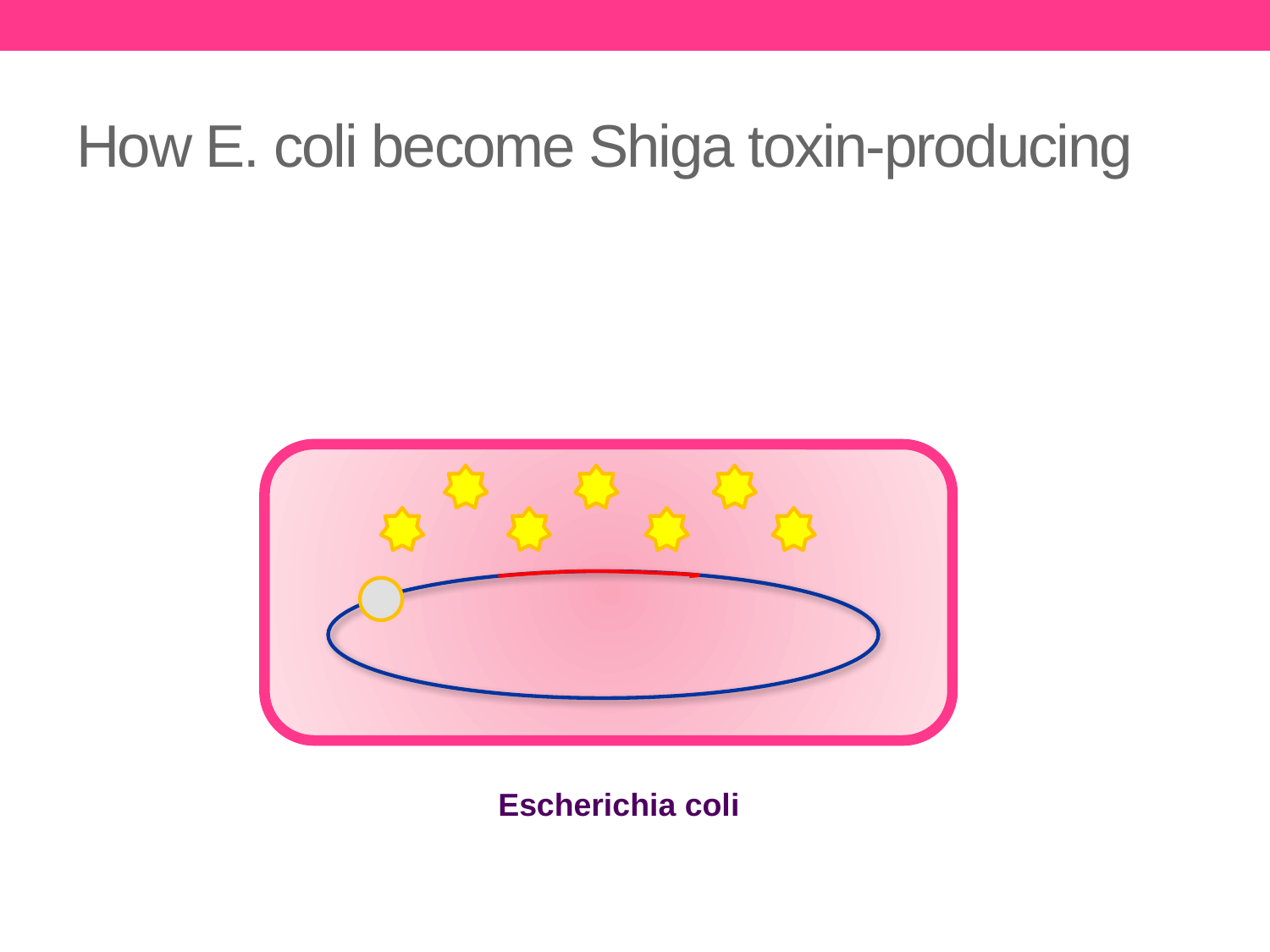

# How E. coli become Shiga toxin-producing

Escherichia coli